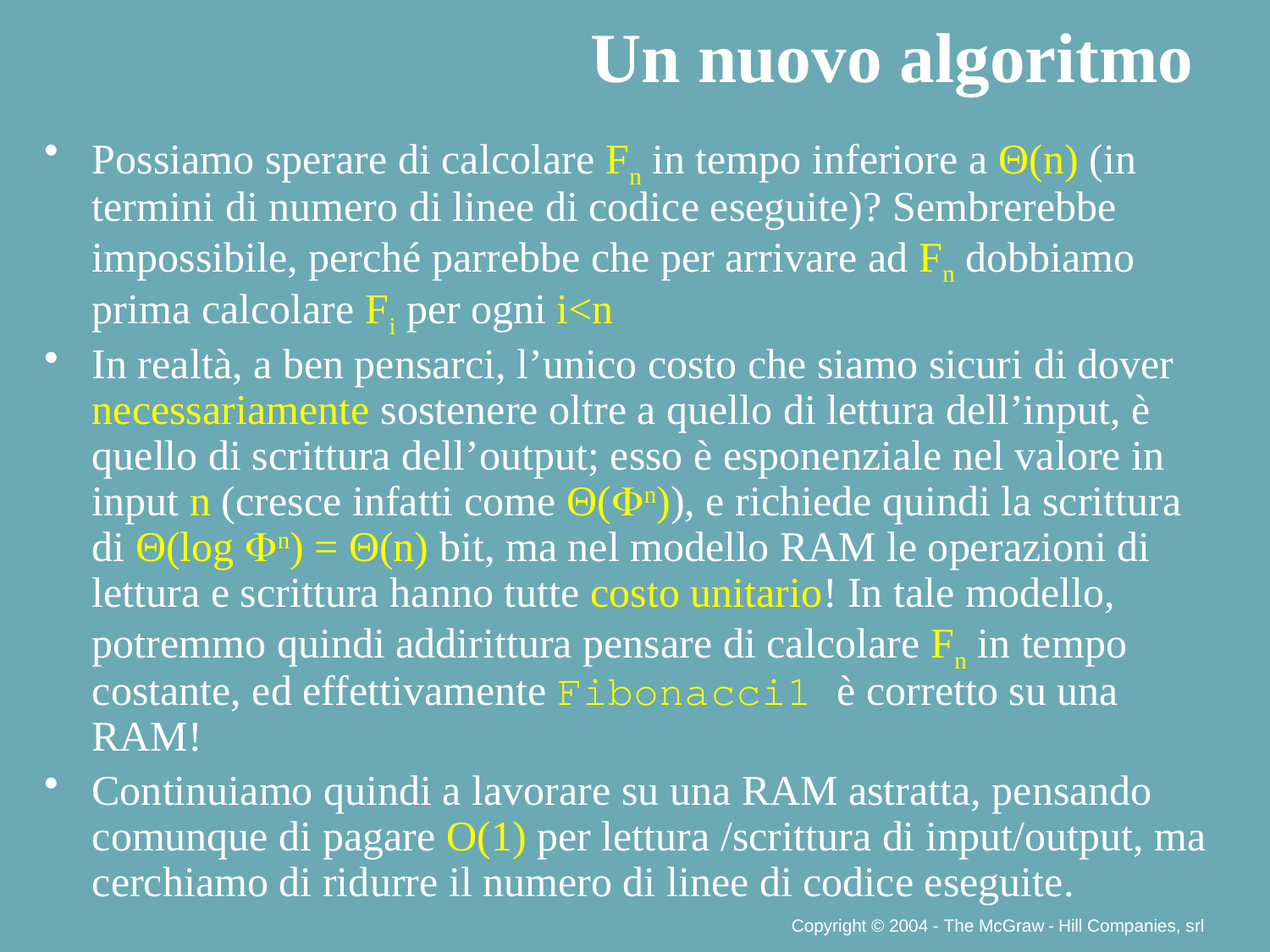

Un nuovo algoritmo
Possiamo sperare di calcolare Fn in tempo inferiore a Θ(n) (in termini di numero di linee di codice eseguite)? Sembrerebbe impossibile, perché parrebbe che per arrivare ad Fn dobbiamo prima calcolare Fi per ogni i<n
In realtà, a ben pensarci, l’unico costo che siamo sicuri di dover necessariamente sostenere oltre a quello di lettura dell’input, è quello di scrittura dell’output; esso è esponenziale nel valore in input n (cresce infatti come Θ(Φn)), e richiede quindi la scrittura di Θ(log Φn) = Θ(n) bit, ma nel modello RAM le operazioni di lettura e scrittura hanno tutte costo unitario! In tale modello, potremmo quindi addirittura pensare di calcolare Fn in tempo costante, ed effettivamente Fibonacci1 è corretto su una RAM!
Continuiamo quindi a lavorare su una RAM astratta, pensando comunque di pagare O(1) per lettura /scrittura di input/output, ma cerchiamo di ridurre il numero di linee di codice eseguite.
Copyright © 2004 - The McGraw - Hill Companies, srl